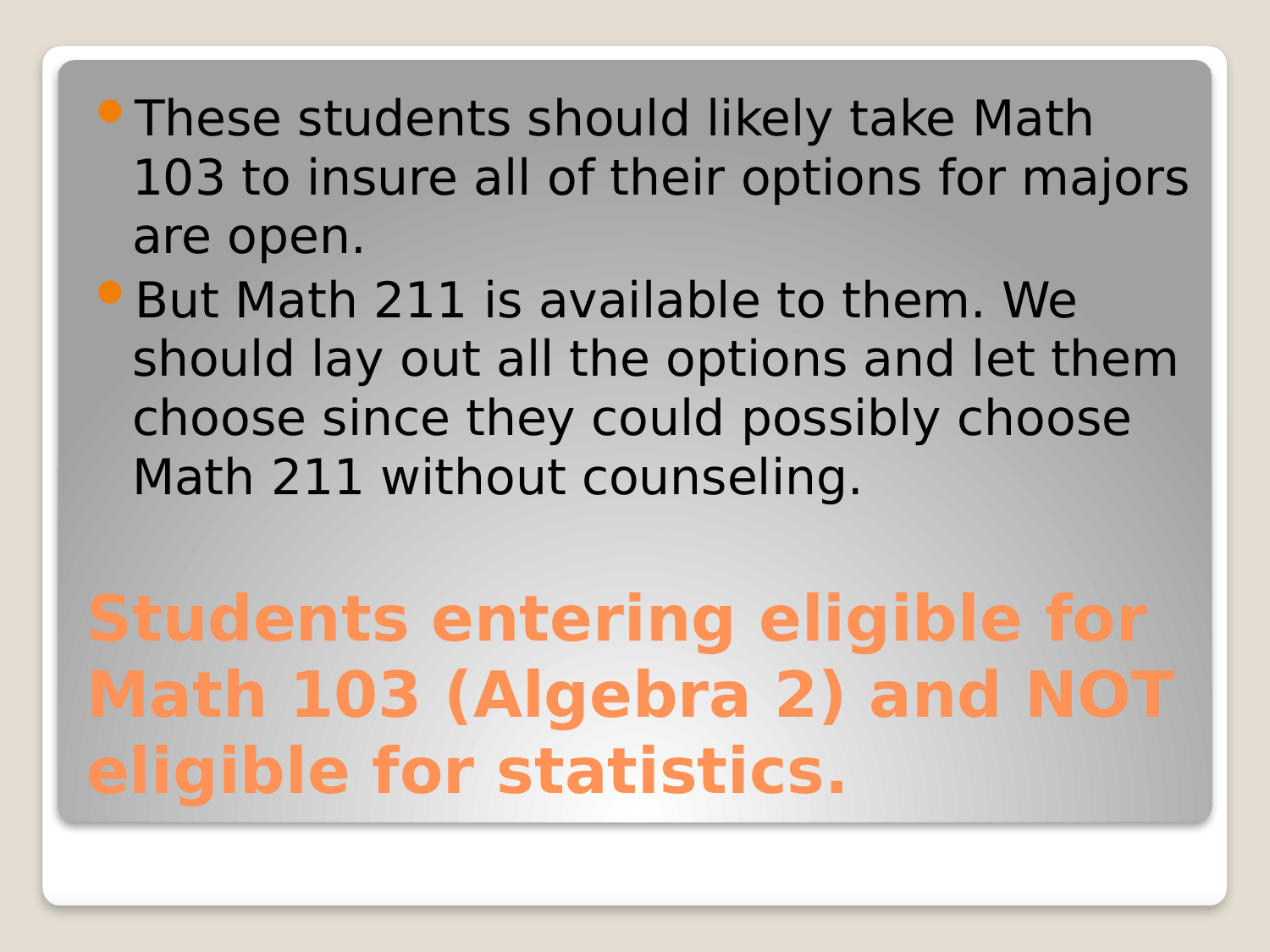

These students should likely take Math 103 to insure all of their options for majors are open.
But Math 211 is available to them. We should lay out all the options and let them choose since they could possibly choose Math 211 without counseling.
# Students entering eligible for Math 103 (Algebra 2) and NOT eligible for statistics.